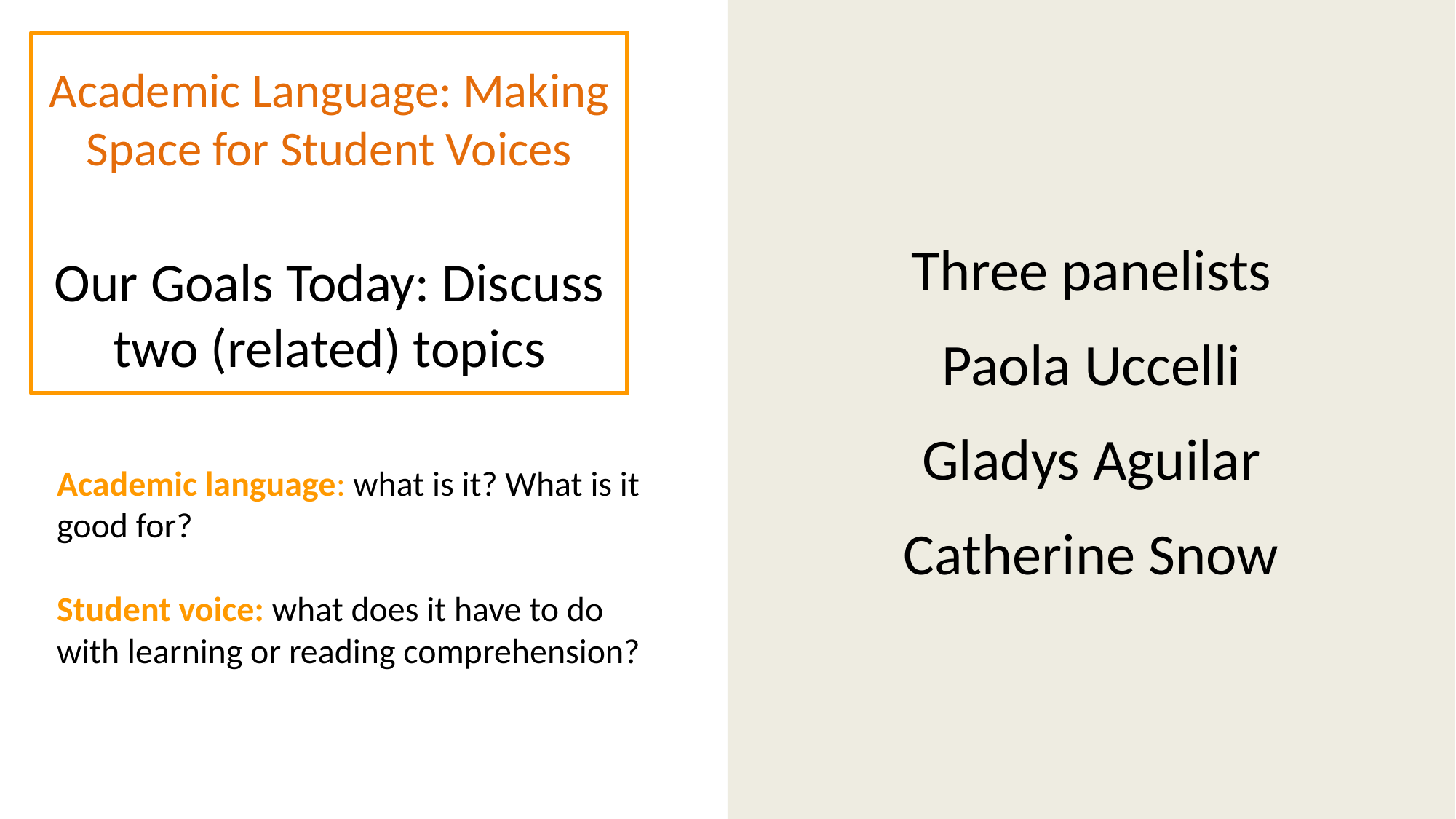

# Our Goals Today: Discuss two (related) topics
Academic Language: Making Space for Student Voices
Three panelists
Paola Uccelli
Gladys Aguilar
Catherine Snow
Academic language: what is it? What is it good for?

Student voice: what does it have to do with learning or reading comprehension?